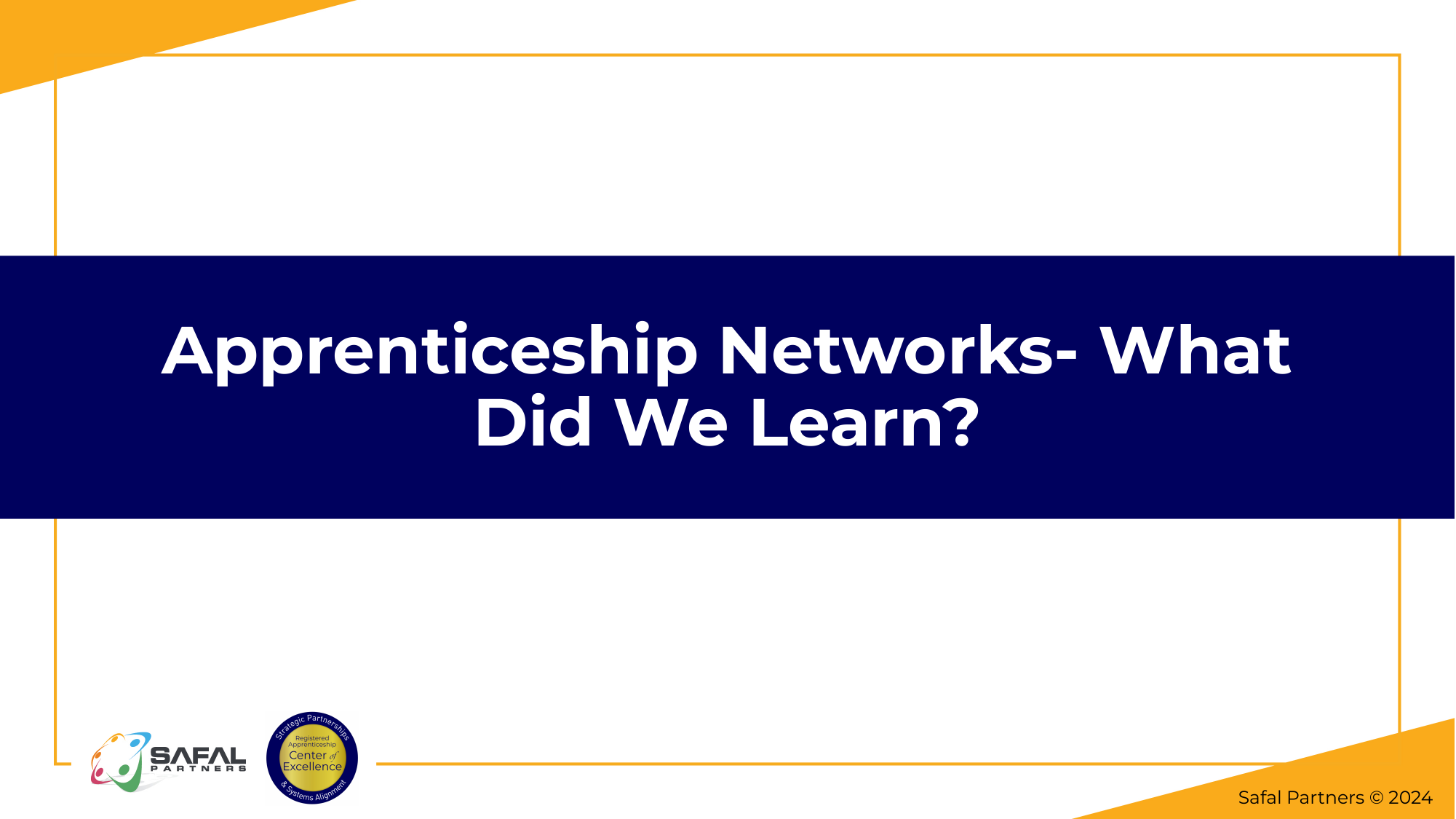

# Apprenticeship Networks- What Did We Learn?
Safal Partners © 2024